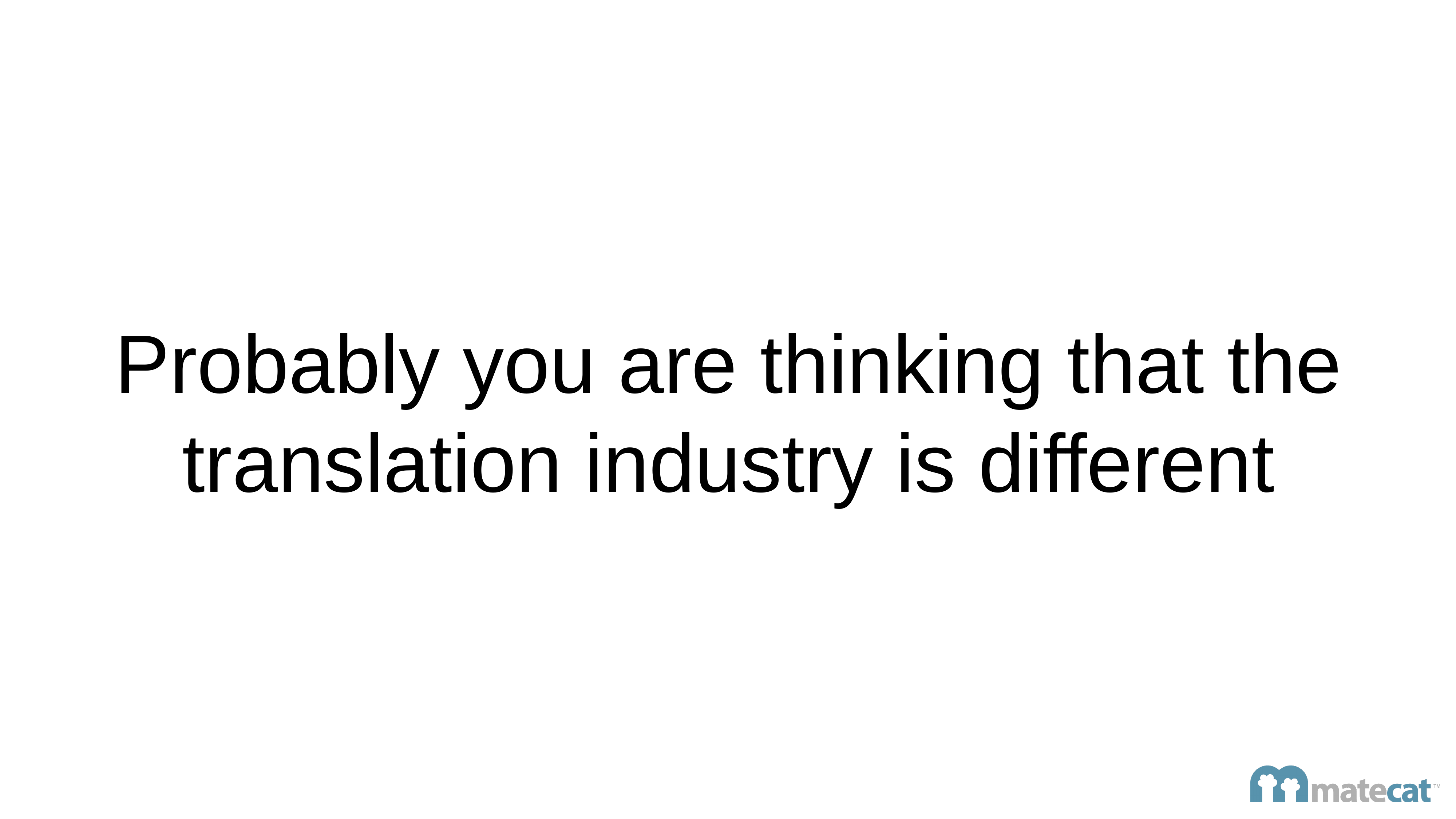

# Probably you are thinking that the translation industry is different